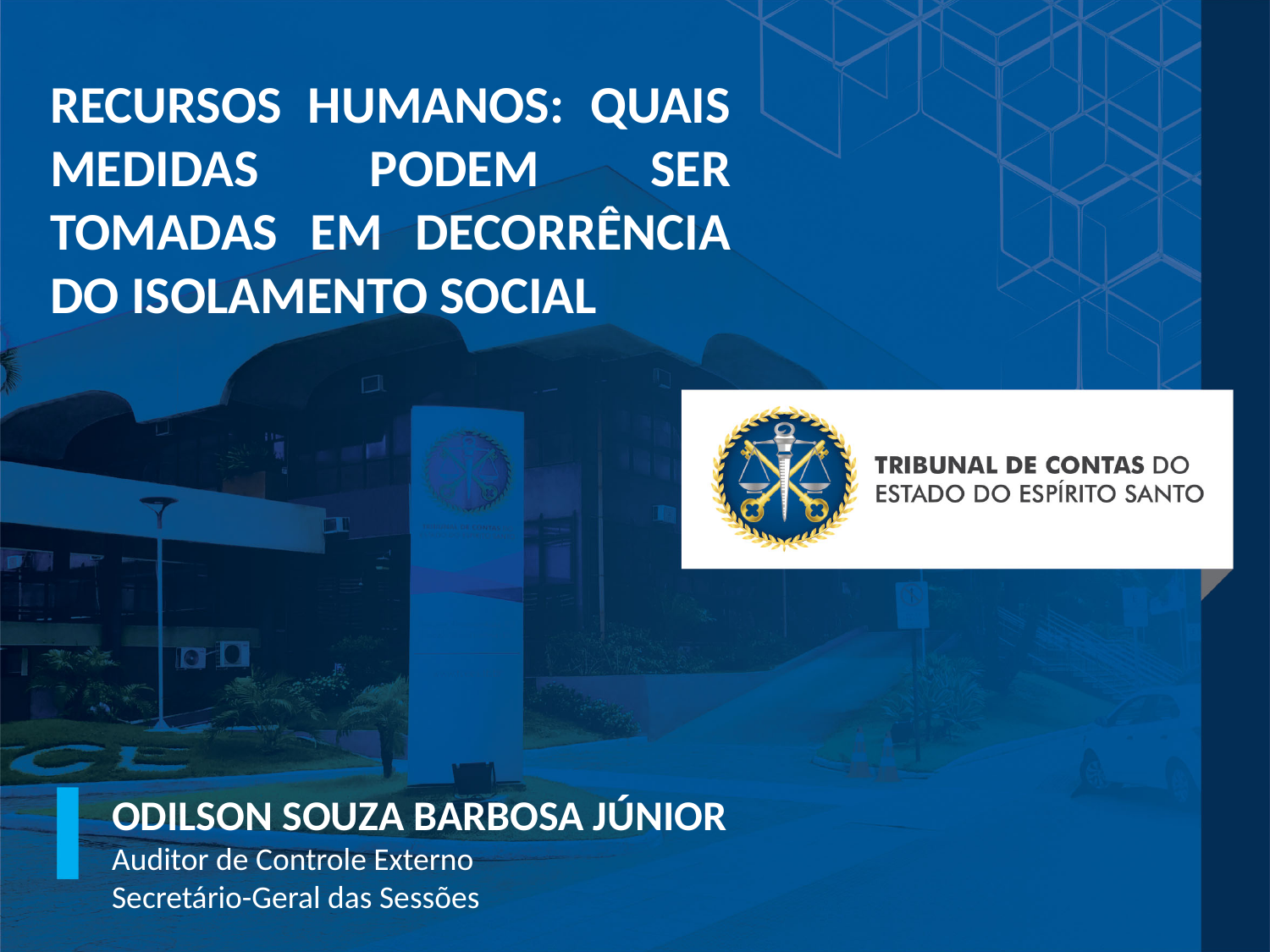

RECURSOS HUMANOS: QUAIS MEDIDAS PODEM SER TOMADAS EM DECORRÊNCIA DO ISOLAMENTO SOCIAL
ODILSON SOUZA BARBOSA JÚNIOR
Auditor de Controle Externo
Secretário-Geral das Sessões